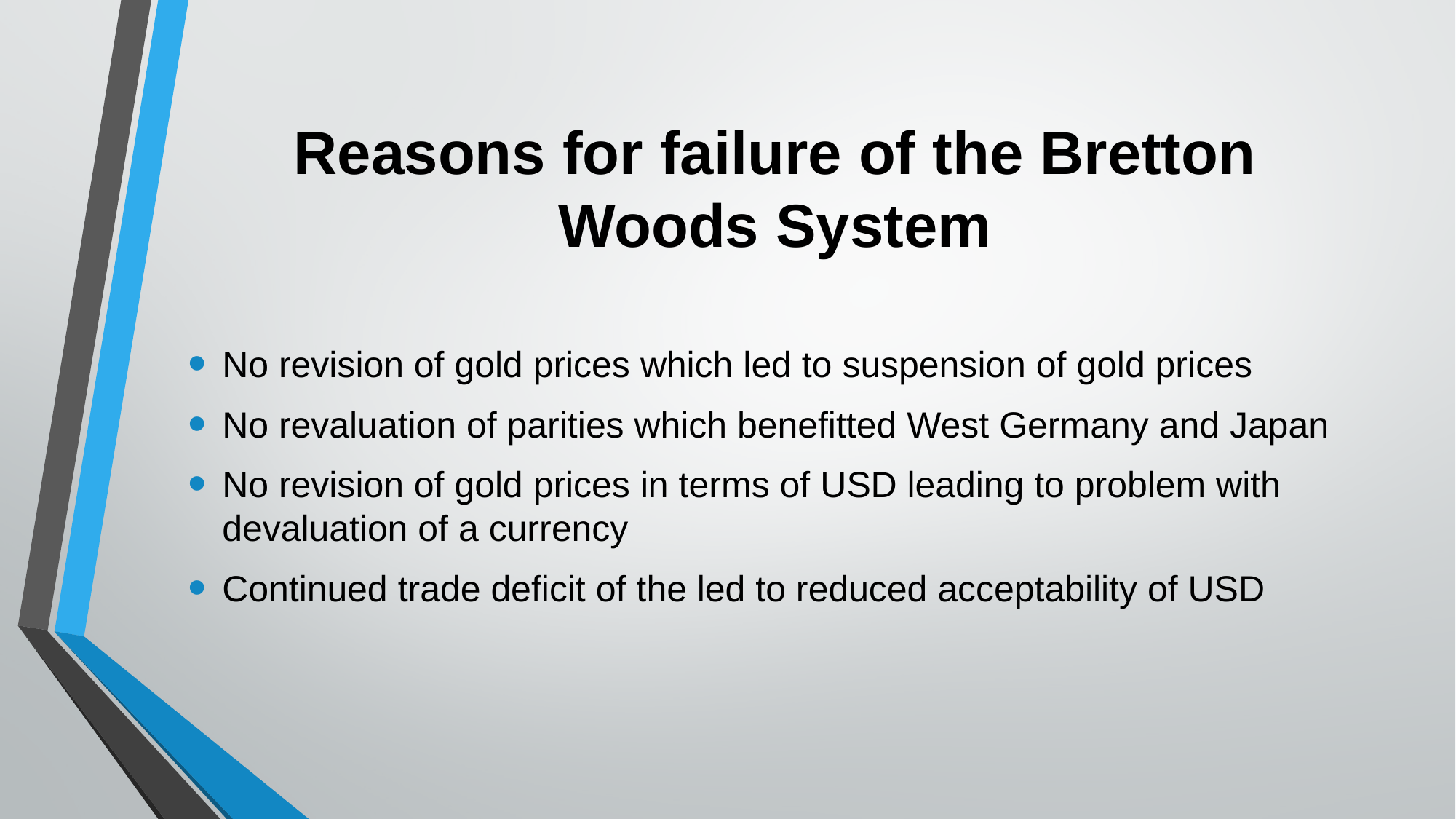

# Reasons for failure of the Bretton Woods System
No revision of gold prices which led to suspension of gold prices
No revaluation of parities which benefitted West Germany and Japan
No revision of gold prices in terms of USD leading to problem with devaluation of a currency
Continued trade deficit of the led to reduced acceptability of USD